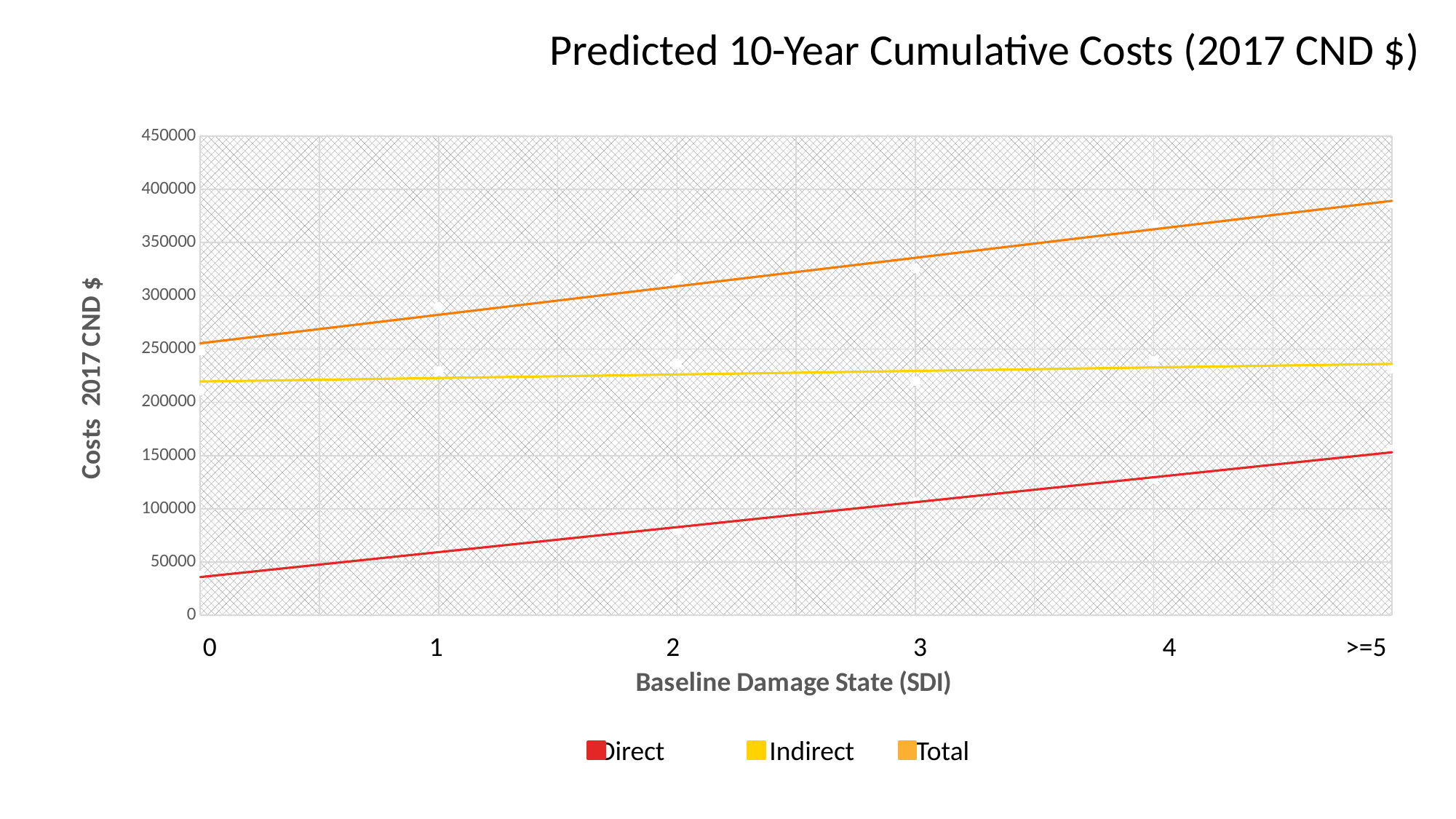

# Predicted 10-Year Cumulative Costs (2017 CND $)

### Chart

| Category | Direct Costs | Indirect Costs | Total Costs |
|---|---|---|---|
0	                   1   	                      2       		         3		              4	                          >=5
Direct	          Indirect          Total